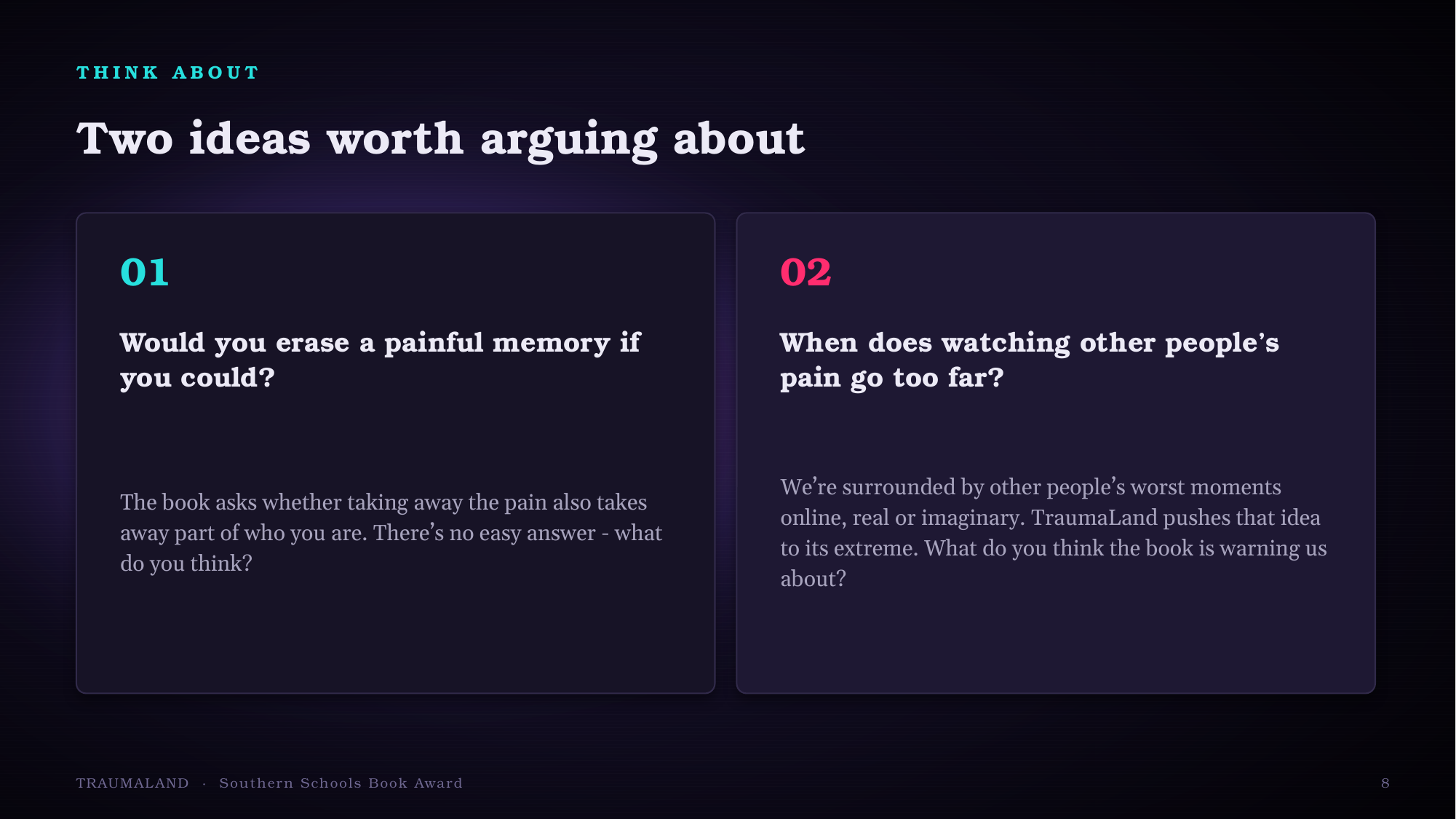

THINK ABOUT
Two ideas worth arguing about

01
02
Would you erase a painful memory if you could?
When does watching other people’s pain go too far?
The book asks whether taking away the pain also takes away part of who you are. There’s no easy answer - what do you think?
We’re surrounded by other people’s worst moments online, real or imaginary. TraumaLand pushes that idea to its extreme. What do you think the book is warning us about?
TRAUMALAND  ·  Southern Schools Book Award
8